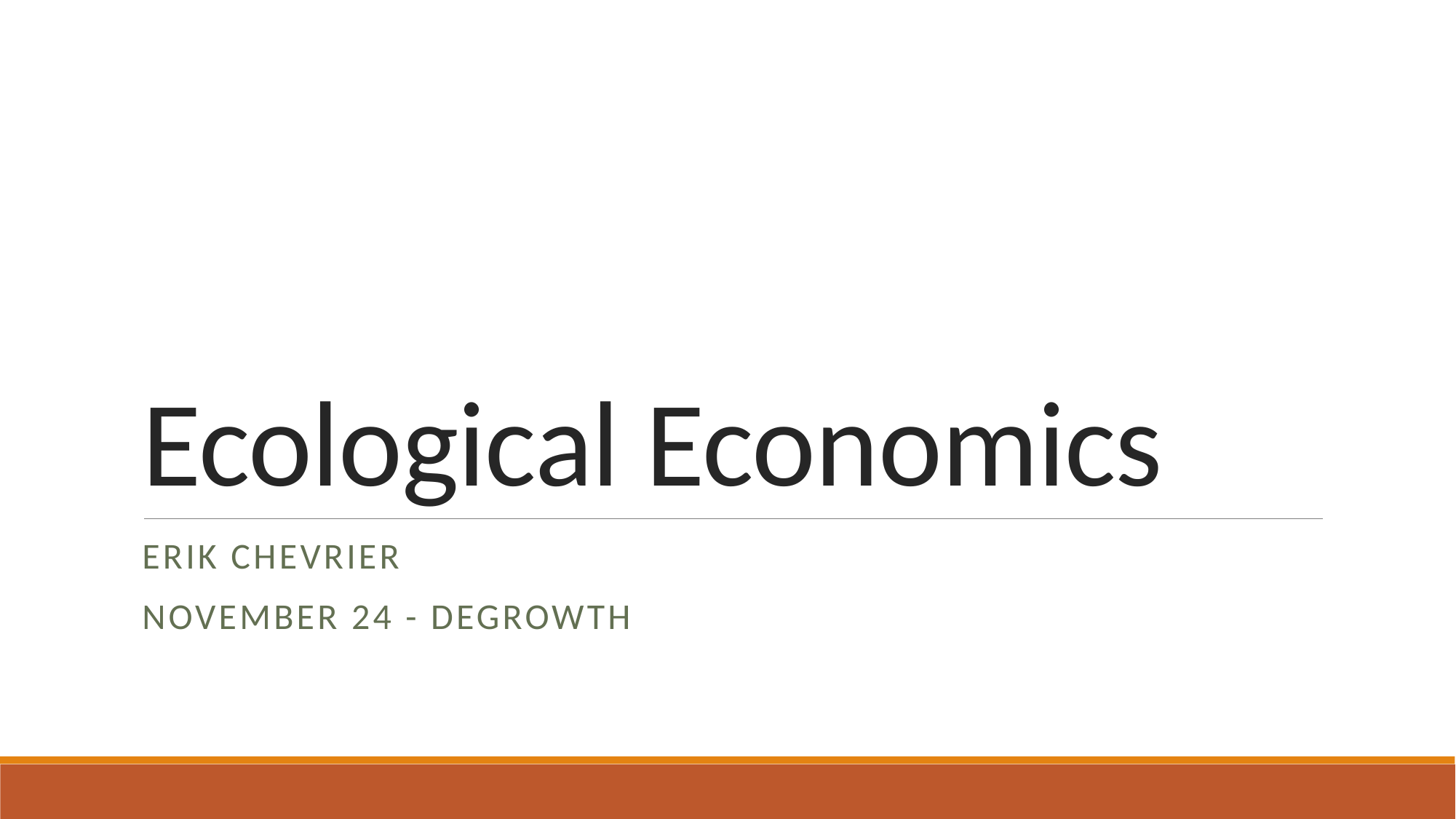

# Ecological Economics
Erik Chevrier
November 24 - Degrowth